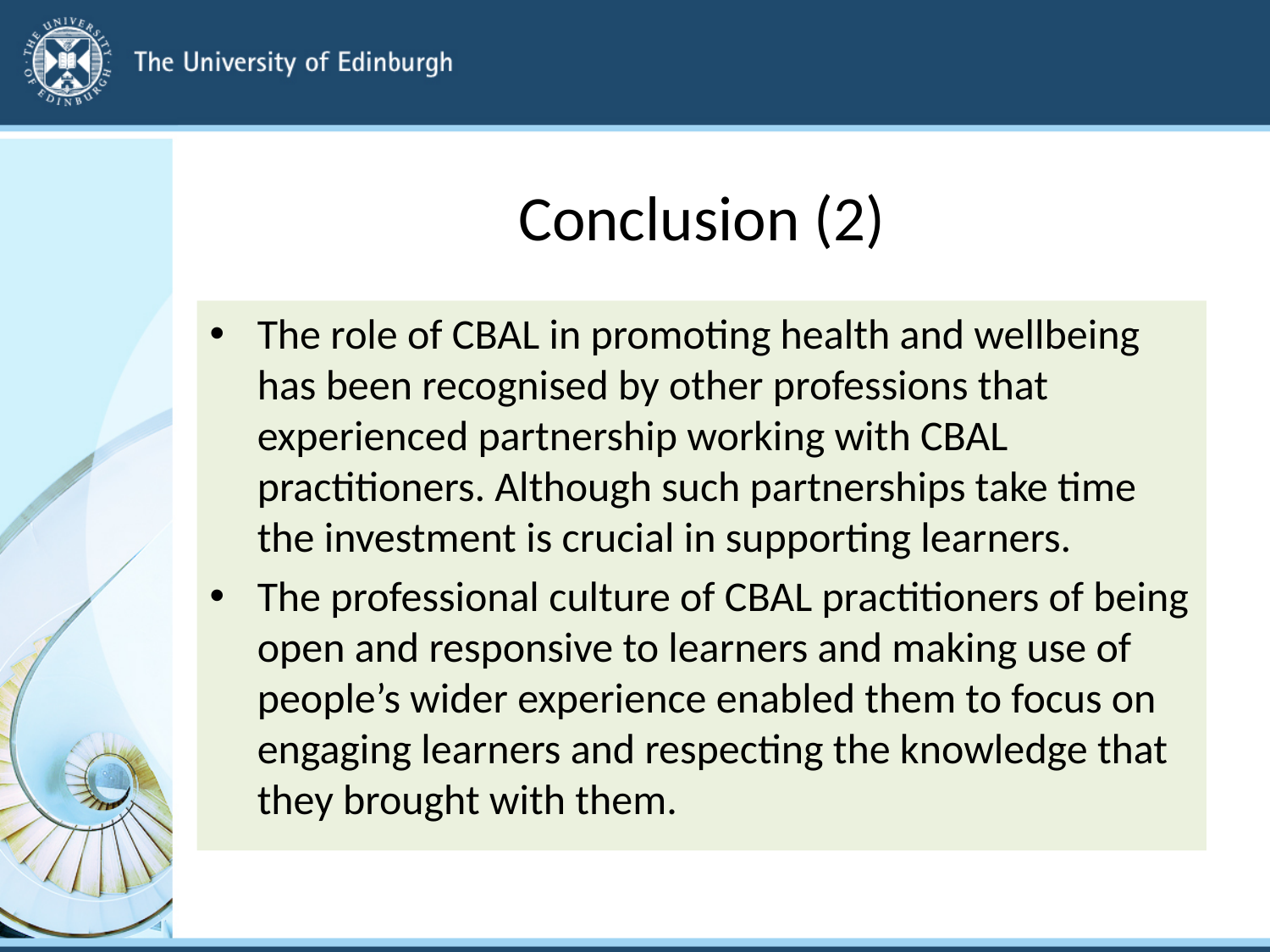

# Conclusion (2)
The role of CBAL in promoting health and wellbeing has been recognised by other professions that experienced partnership working with CBAL practitioners. Although such partnerships take time the investment is crucial in supporting learners.
The professional culture of CBAL practitioners of being open and responsive to learners and making use of people’s wider experience enabled them to focus on engaging learners and respecting the knowledge that they brought with them.